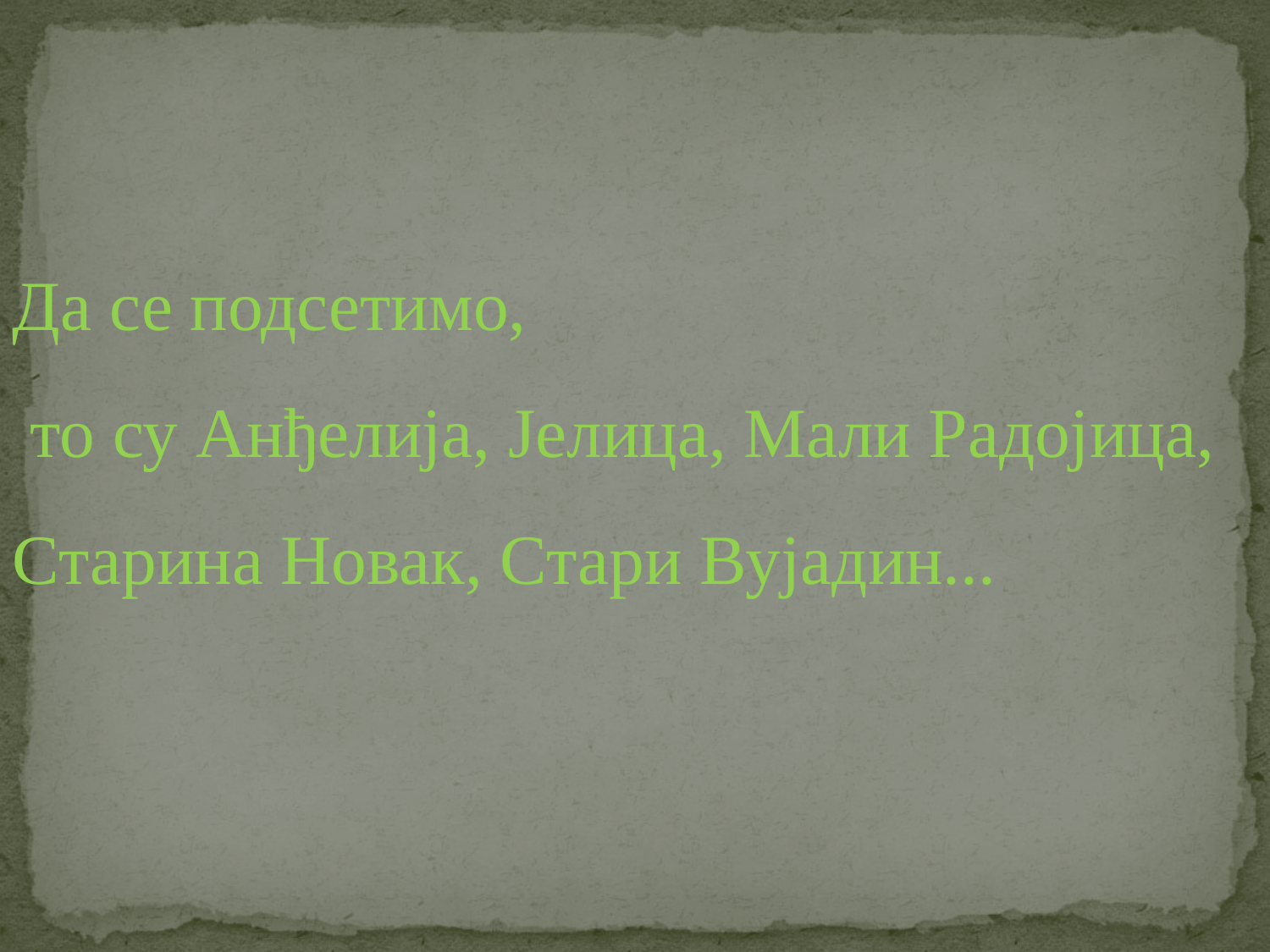

Да се подсетимо,
 то су Анђелија, Јелица, Мали Радојица, Старина Новак, Стари Вујадин...